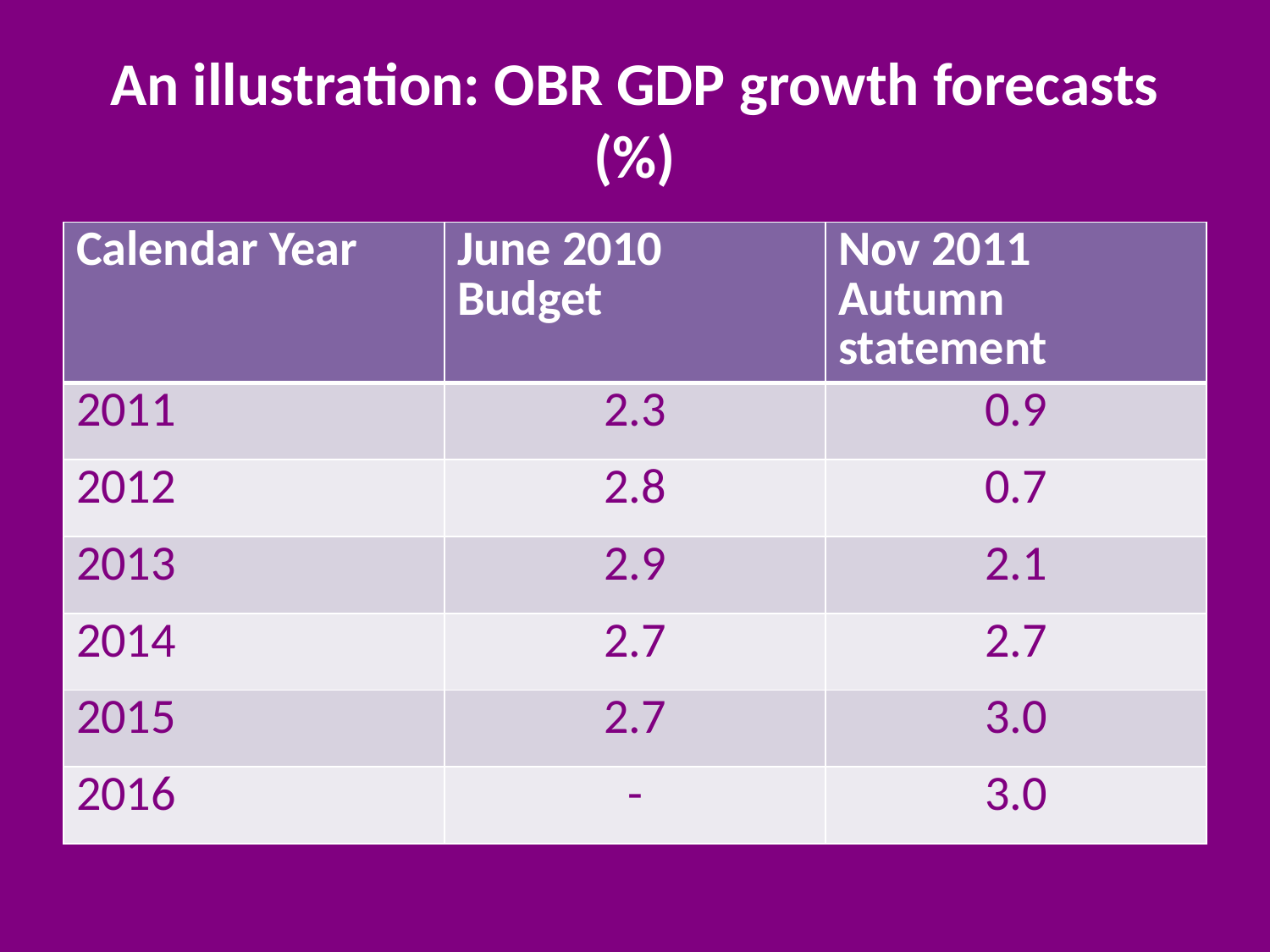

# An illustration: OBR GDP growth forecasts (%)
| Calendar Year | June 2010 Budget | Nov 2011 Autumn statement |
| --- | --- | --- |
| 2011 | 2.3 | 0.9 |
| 2012 | 2.8 | 0.7 |
| 2013 | 2.9 | 2.1 |
| 2014 | 2.7 | 2.7 |
| 2015 | 2.7 | 3.0 |
| 2016 | - | 3.0 |